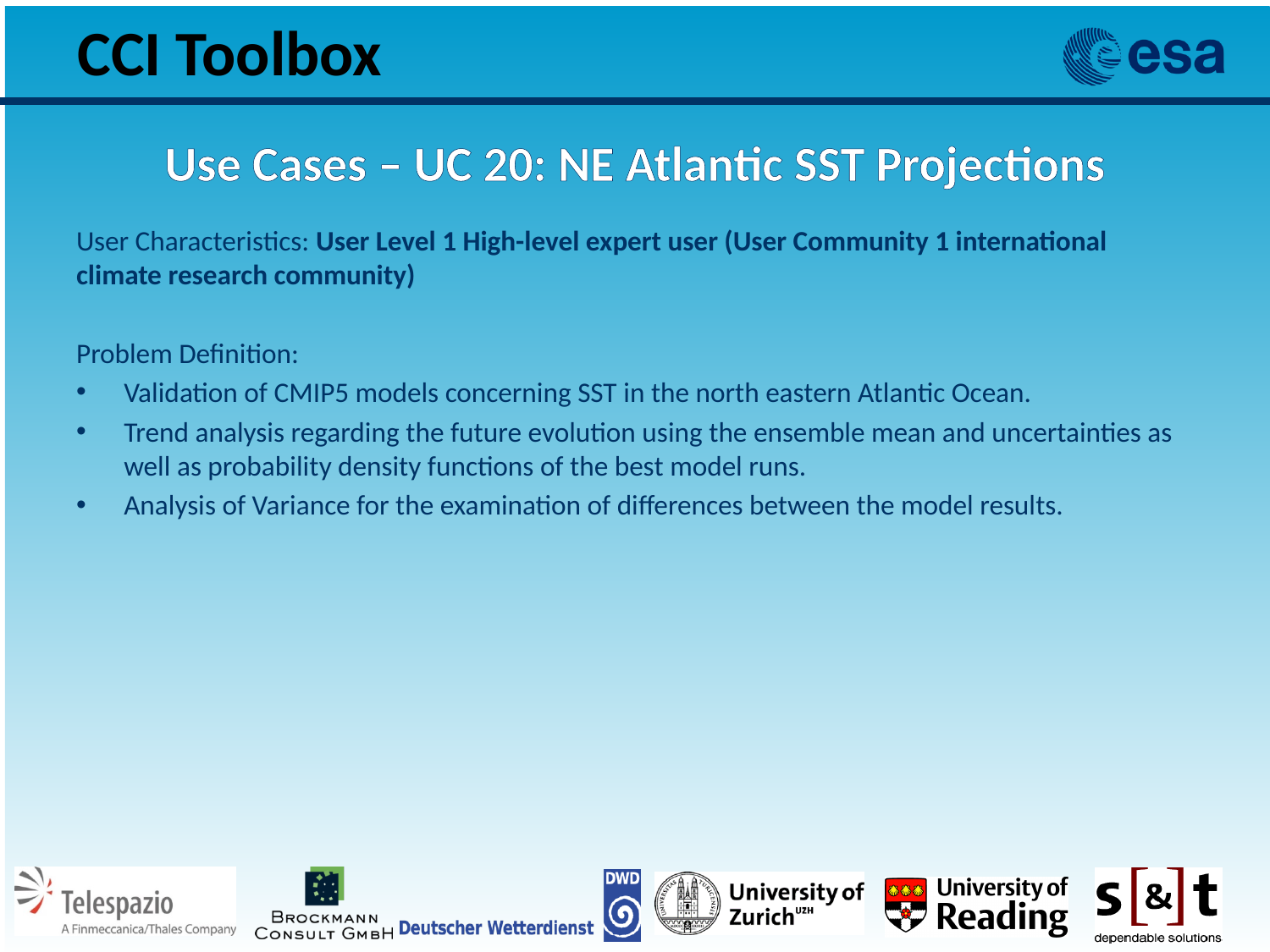

# Use Cases – UC 20: NE Atlantic SST Projections
User Characteristics: User Level 1 High-level expert user (User Community 1 international climate research community)

Problem Definition:
Validation of CMIP5 models concerning SST in the north eastern Atlantic Ocean.
Trend analysis regarding the future evolution using the ensemble mean and uncertainties as well as probability density functions of the best model runs.
Analysis of Variance for the examination of differences between the model results.